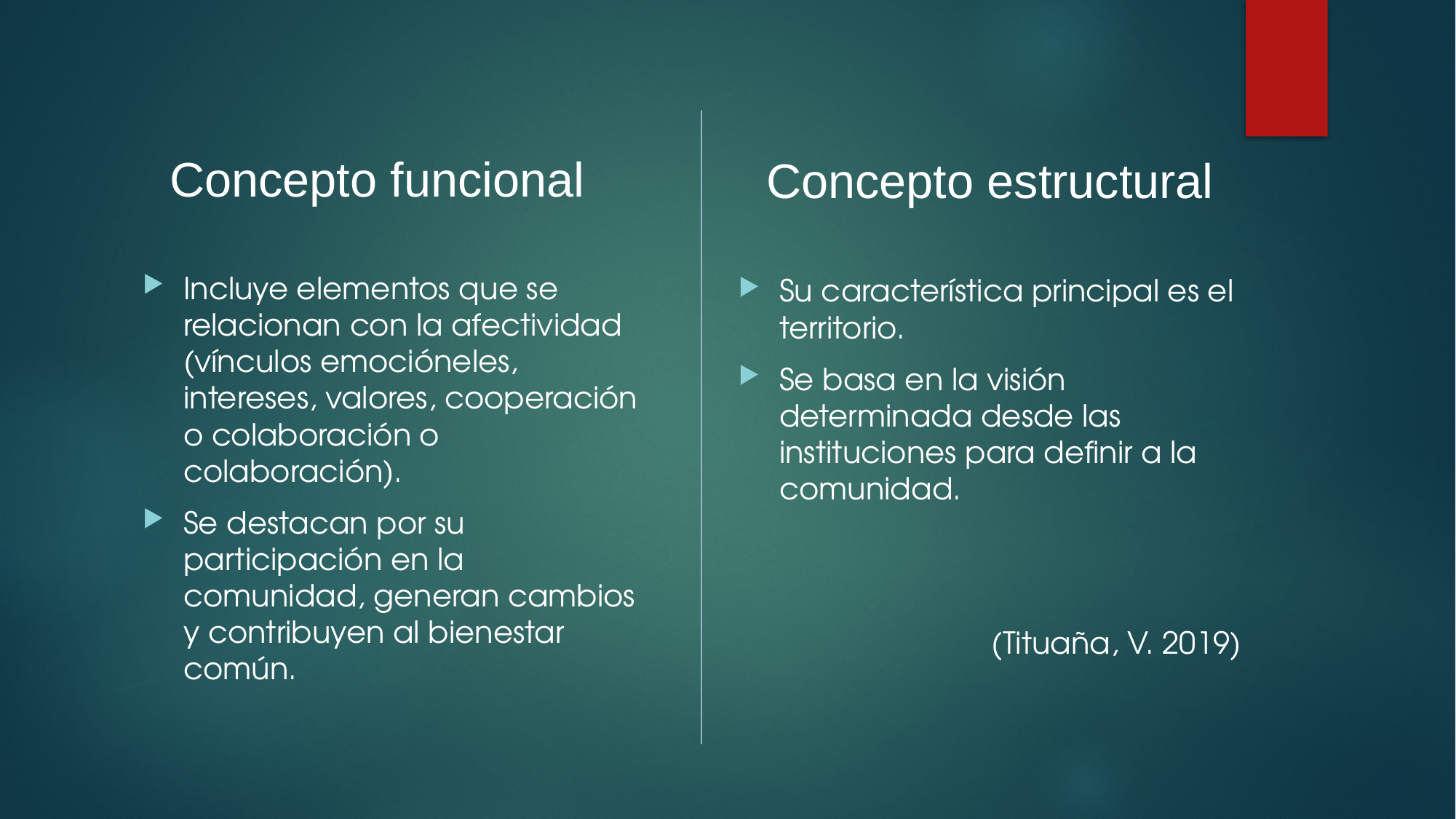

Concepto funcional
Concepto estructural
Incluye elementos que se relacionan con la afectividad (vínculos emocióneles, intereses, valores, cooperación o colaboración o colaboración).
Se destacan por su participación en la comunidad, generan cambios y contribuyen al bienestar común.

Su característica principal es el territorio.
Se basa en la visión determinada desde las instituciones para definir a la comunidad.

(Tituaña, V. 2019)